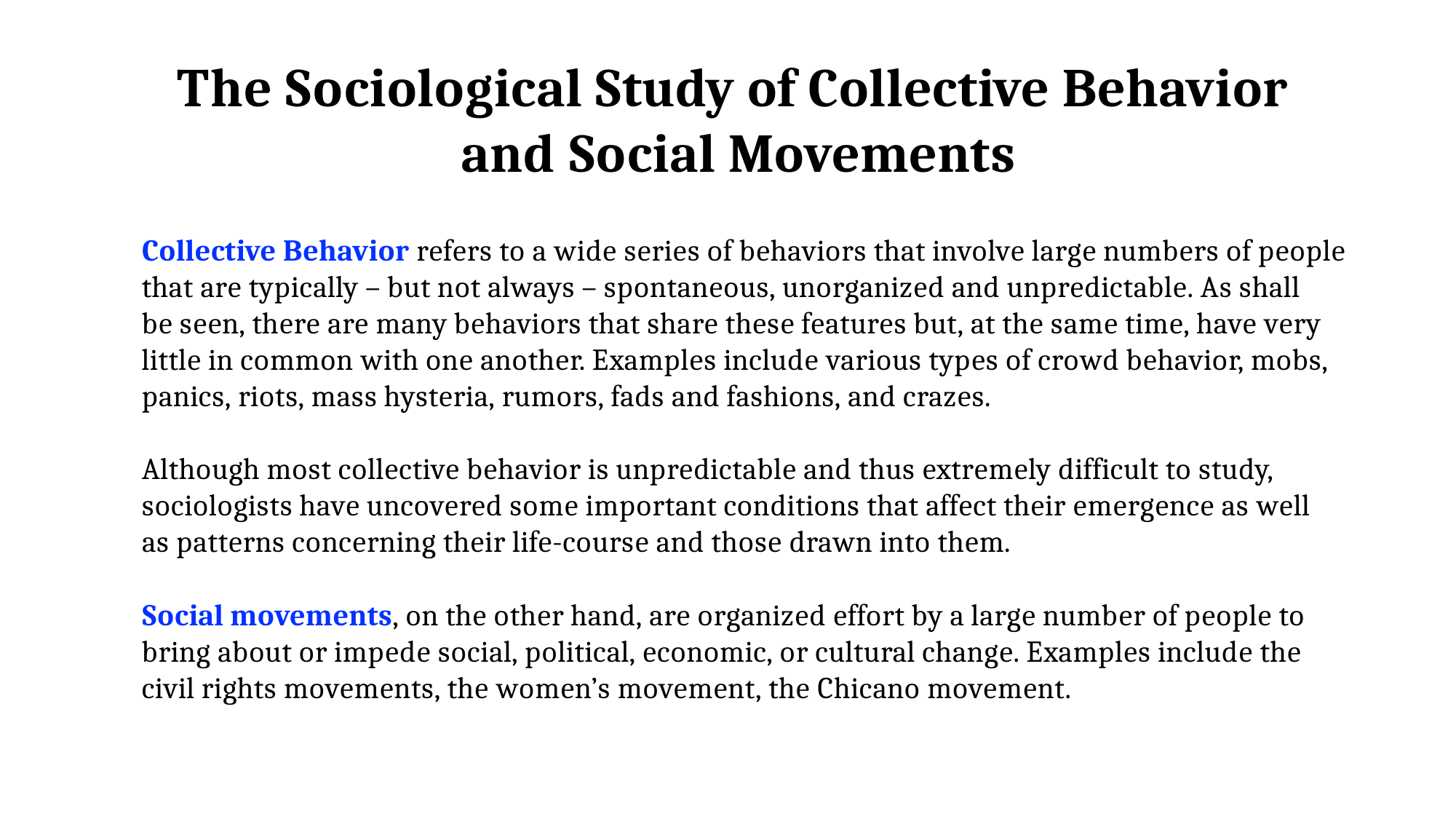

The Sociological Study of Collective Behavior
and Social Movements
Collective Behavior refers to a wide series of behaviors that involve large numbers of people
that are typically – but not always – spontaneous, unorganized and unpredictable. As shall
be seen, there are many behaviors that share these features but, at the same time, have very
little in common with one another. Examples include various types of crowd behavior, mobs,
panics, riots, mass hysteria, rumors, fads and fashions, and crazes.

Although most collective behavior is unpredictable and thus extremely difficult to study,
sociologists have uncovered some important conditions that affect their emergence as well
as patterns concerning their life-course and those drawn into them.

Social movements, on the other hand, are organized effort by a large number of people to
bring about or impede social, political, economic, or cultural change. Examples include the
civil rights movements, the women’s movement, the Chicano movement.